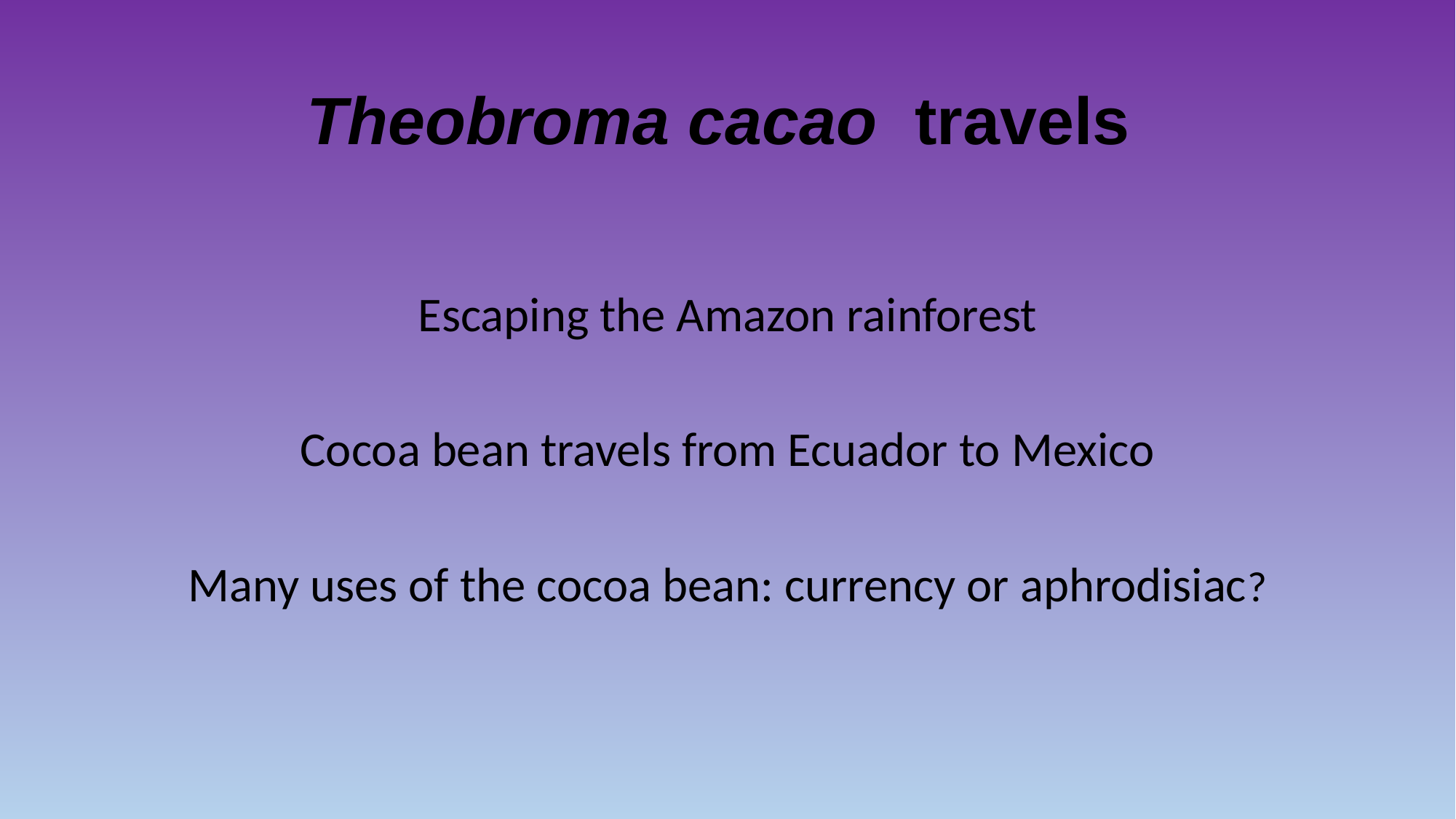

# Theobroma cacao  travels

Escaping the Amazon rainforest

Cocoa bean travels from Ecuador to Mexico

Many uses of the cocoa bean: currency or aphrodisiac?